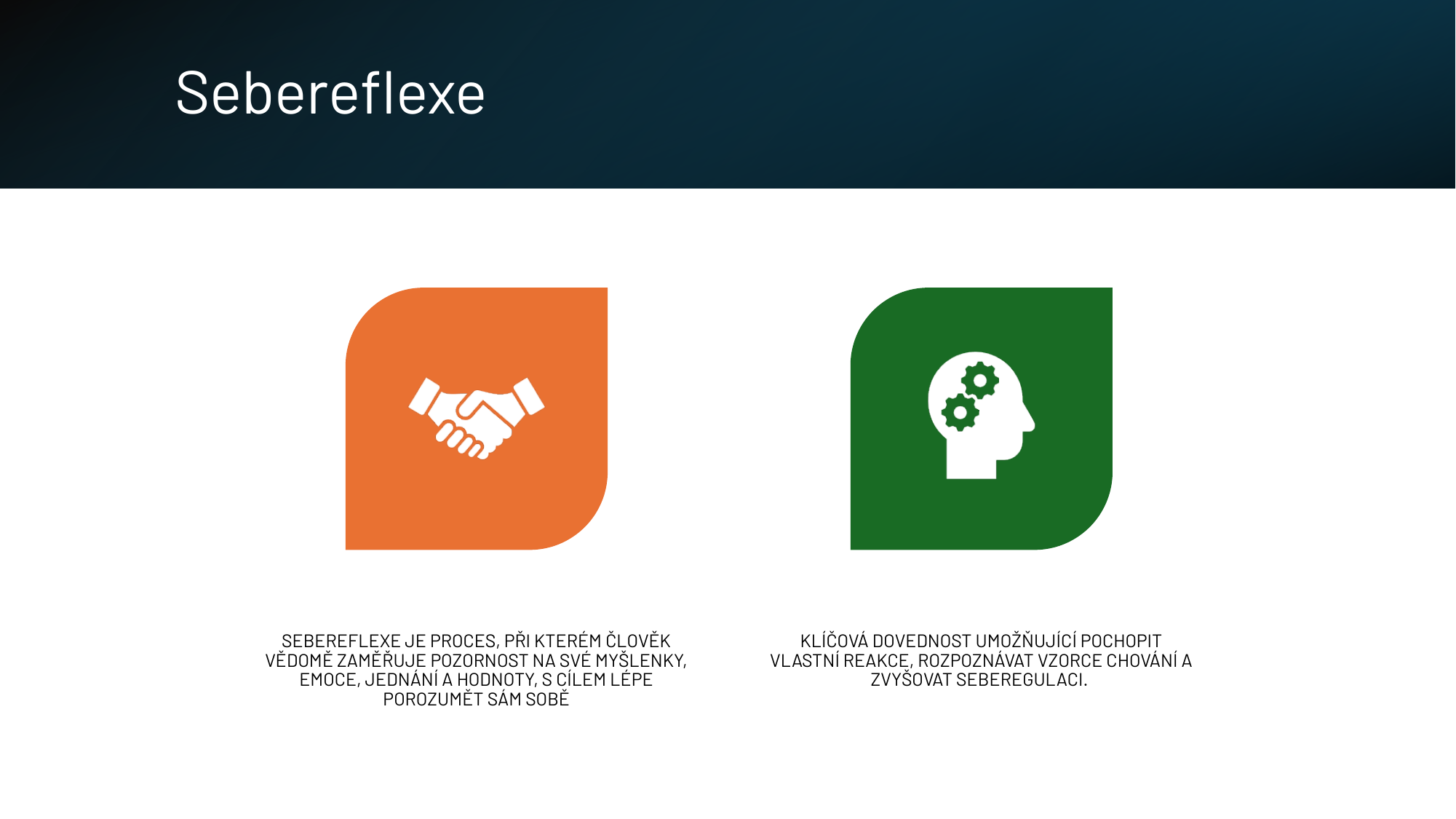

# Sebereflexe
Sebereflexe je proces, při kterém člověk vědomě zaměřuje pozornost na své myšlenky, emoce, jednání a hodnoty, s cílem lépe porozumět sám sobě
Klíčová dovednost umožňující pochopit vlastní reakce, rozpoznávat vzorce chování a zvyšovat seberegulaci.